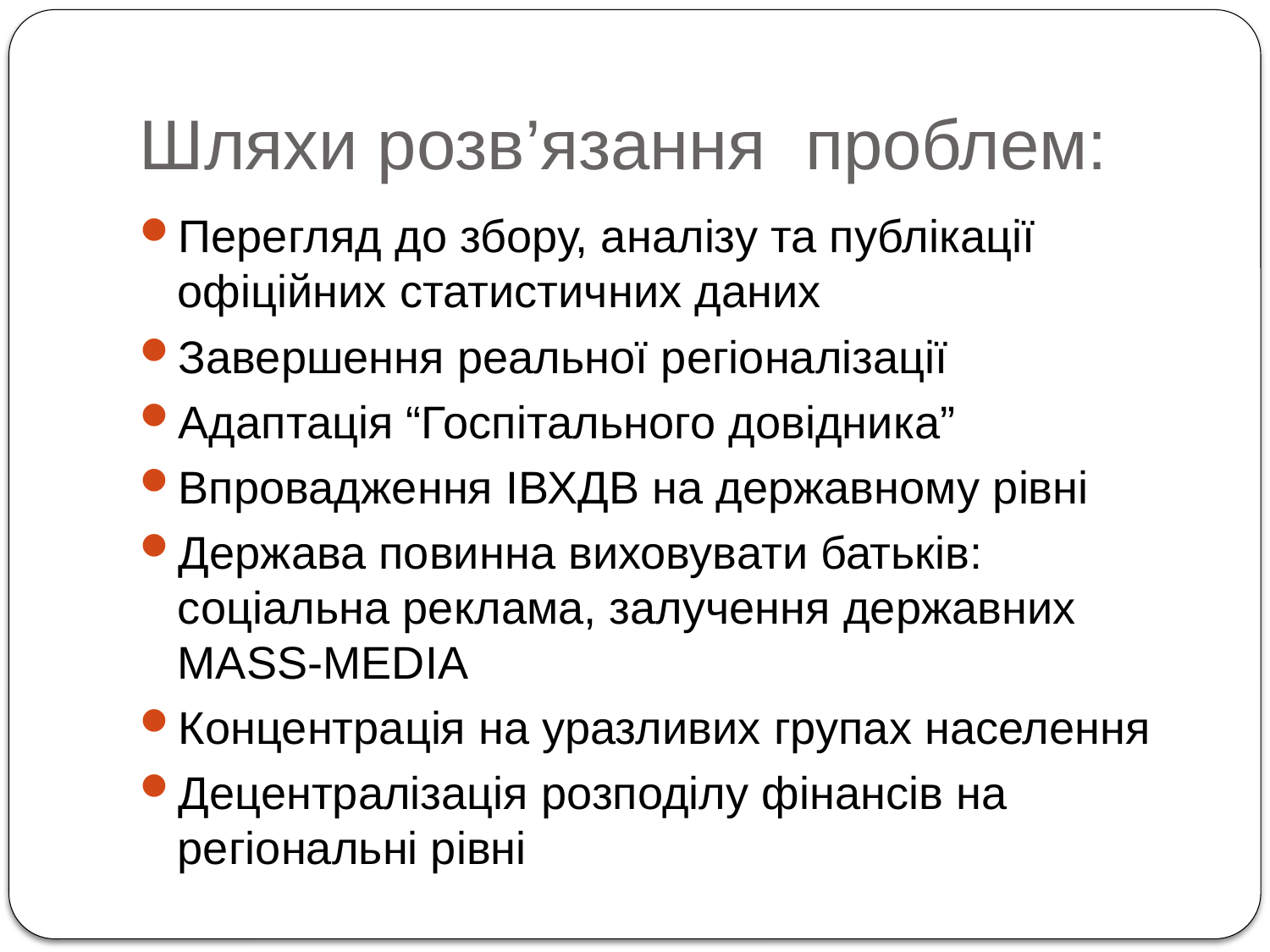

# Шляхи розв’язання  проблем:
Перегляд до збору, аналізу та публікації офіційних статистичних даних
Завершення реальної регіоналізації
Адаптація “Госпітального довідника”
Впровадження ІВХДВ на державному рівні
Держава повинна виховувати батьків: соціальна реклама, залучення державних MASS-MEDIA
Концентрація на уразливих групах населення
Децентралізація розподілу фінансів на регіональні рівні